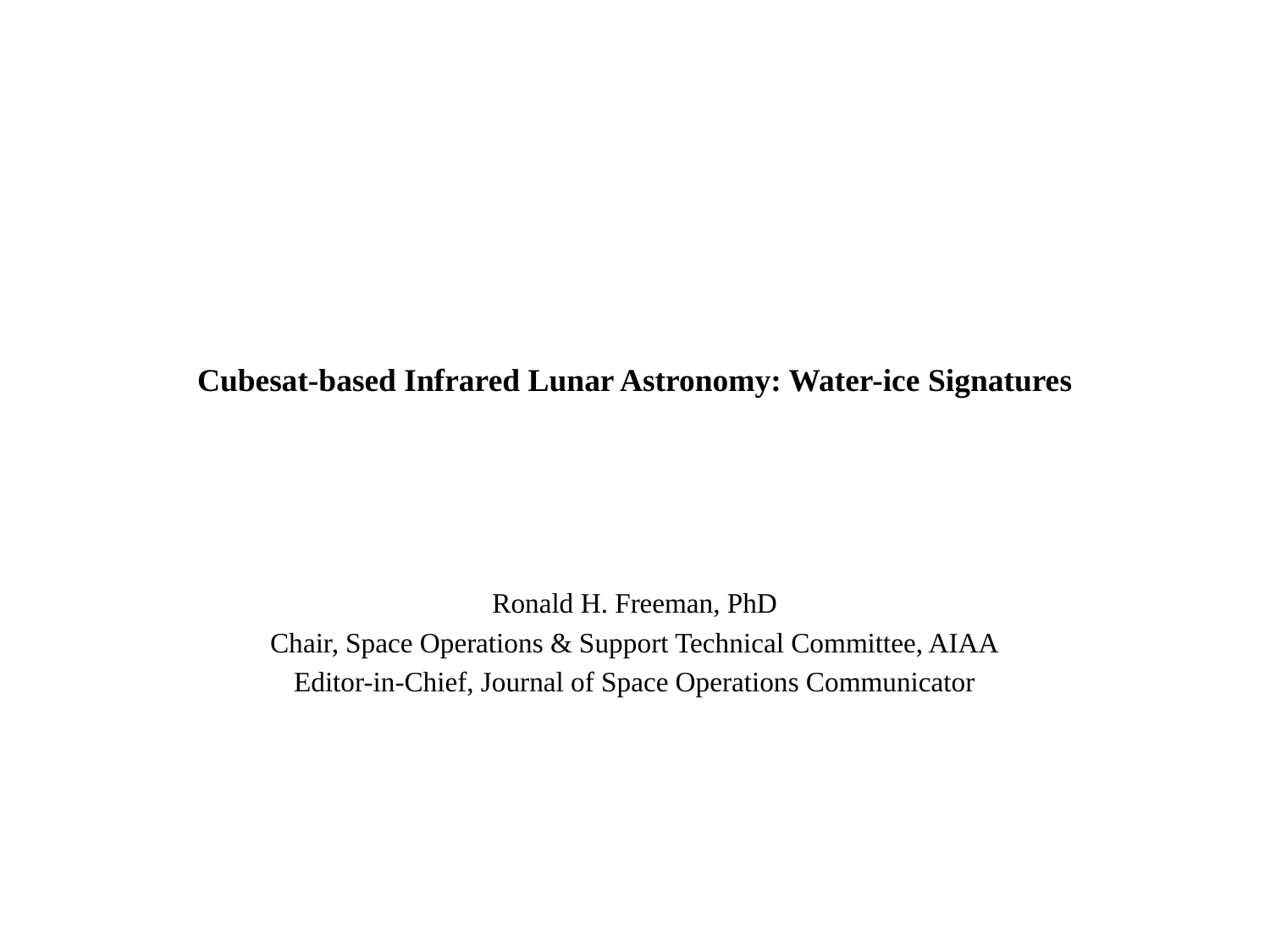

# Cubesat-based Infrared Lunar Astronomy: Water-ice Signatures

Ronald H. Freeman, PhD
Chair, Space Operations & Support Technical Committee, AIAA
Editor-in-Chief, Journal of Space Operations Communicator